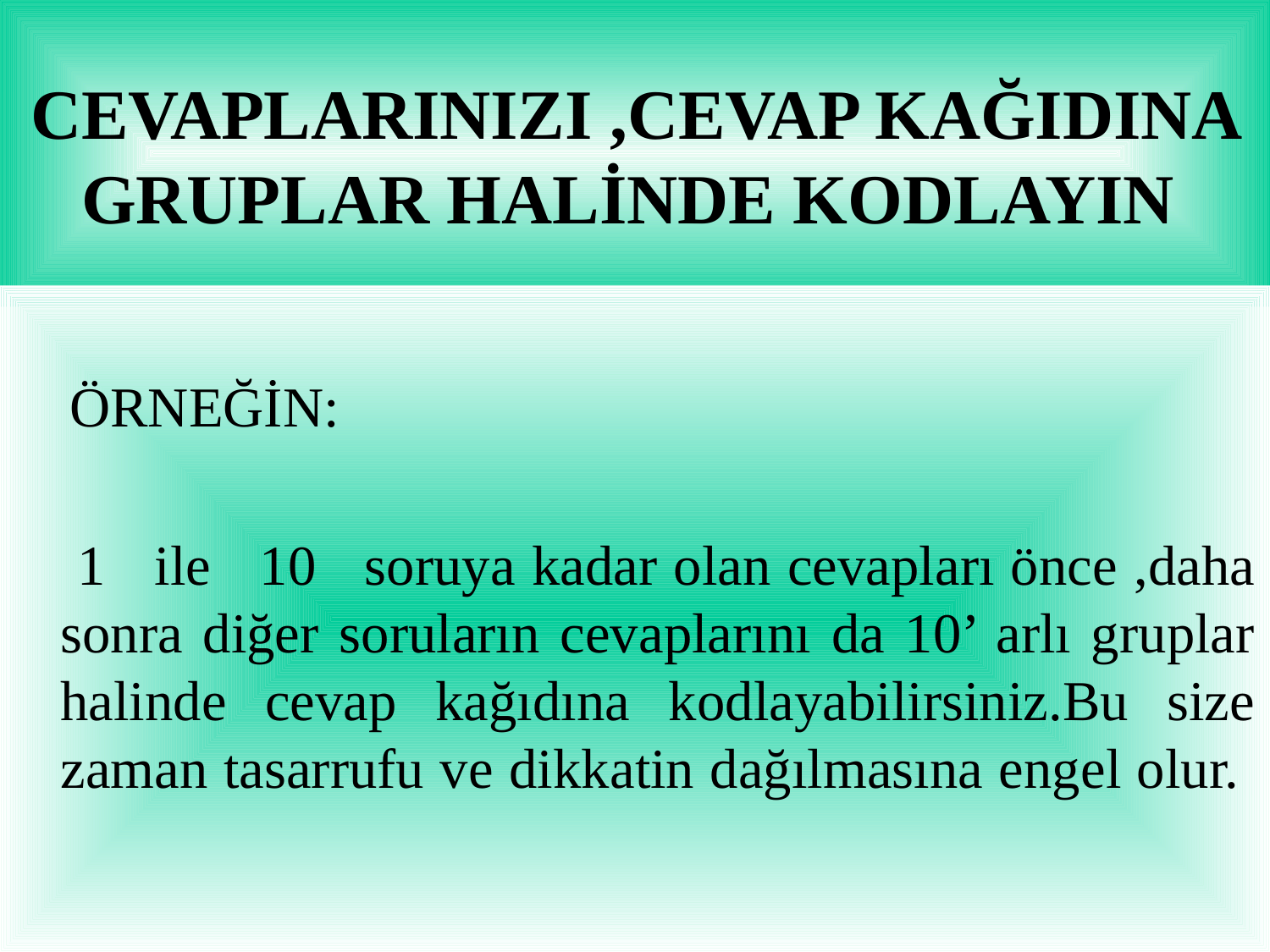

# CEVAPLARINIZI ,CEVAP KAĞIDINA GRUPLAR HALİNDE KODLAYIN

    ÖRNEĞİN:

    1   ile   10   soruya kadar olan cevapları önce ,daha sonra diğer soruların cevaplarını da 10’ arlı gruplar halinde cevap kağıdına kodlayabilirsiniz.Bu size zaman tasarrufu ve dikkatin dağılmasına engel olur.